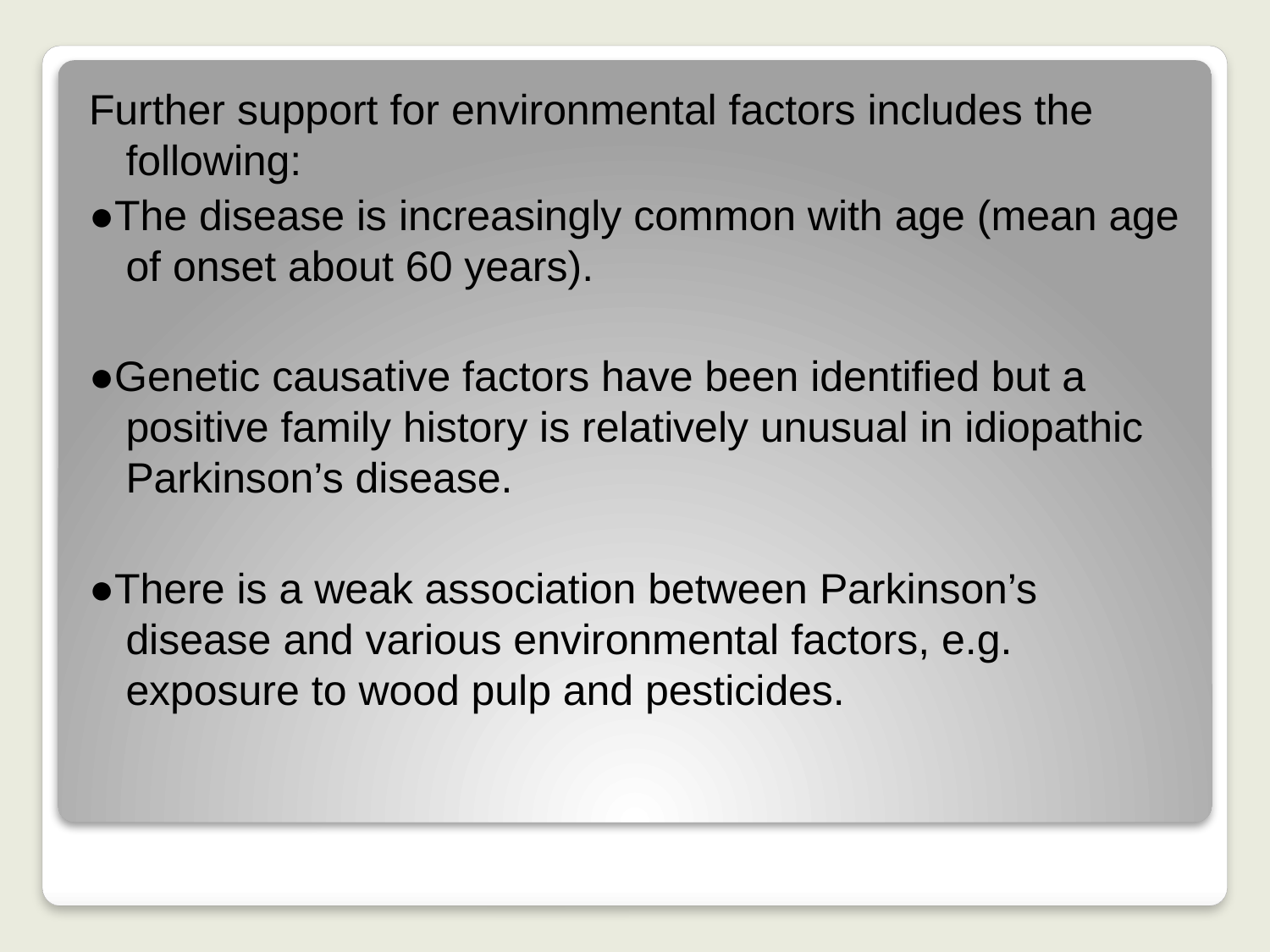

Further support for environmental factors includes the following:
●The disease is increasingly common with age (mean age of onset about 60 years).

●Genetic causative factors have been identified but a positive family history is relatively unusual in idiopathic Parkinson’s disease.

●There is a weak association between Parkinson’s disease and various environmental factors, e.g. exposure to wood pulp and pesticides.